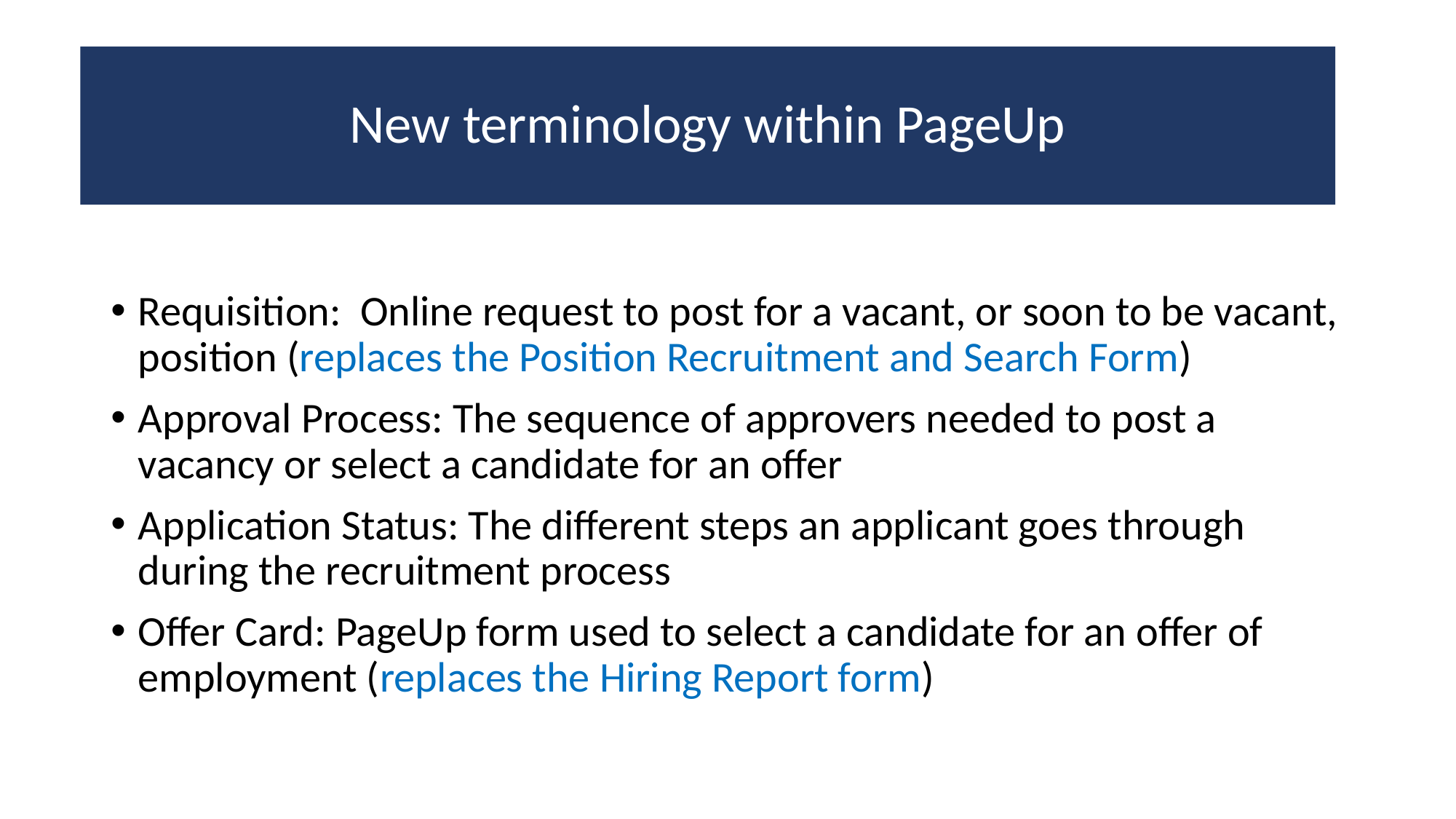

# New terminology within PageUp

Requisition:  Online request to post for a vacant, or soon to be vacant, position (replaces the Position Recruitment and Search Form)
Approval Process: The sequence of approvers needed to post a vacancy or select a candidate for an offer
Application Status: The different steps an applicant goes through during the recruitment process
Offer Card: PageUp form used to select a candidate for an offer of employment (replaces the Hiring Report form)